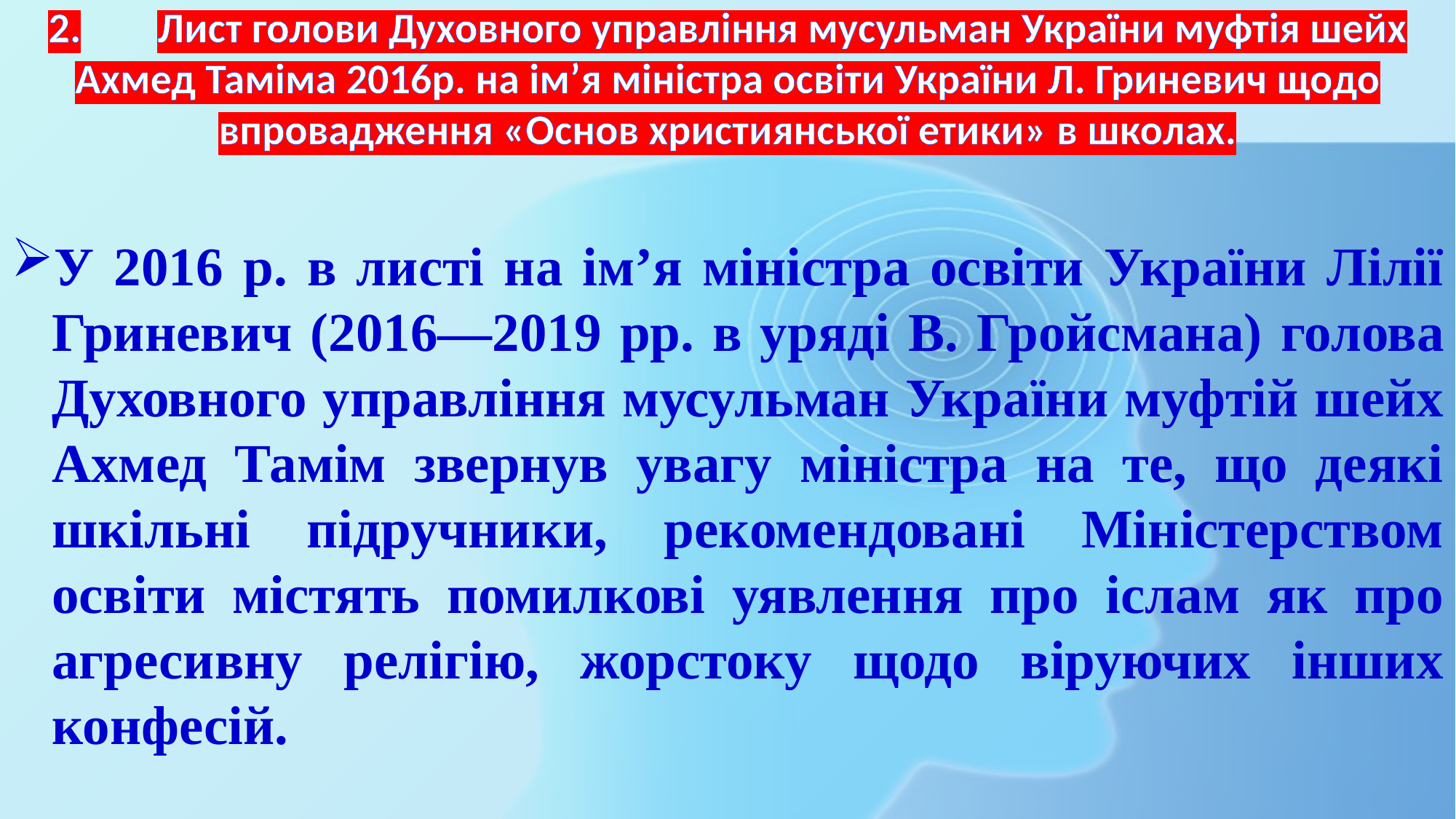

# 2.	Лист голови Духовного управління мусульман України муфтія шейх Ахмед Таміма 2016р. на ім’я міністра освіти України Л. Гриневич щодо впровадження «Основ християнської етики» в школах.
У 2016 р. в листі на ім’я міністра освіти України Лілії Гриневич (2016—2019 рр. в уряді В. Гройсмана) голова Духовного управління мусульман України муфтій шейх Ахмед Тамім звернув увагу міністра на те, що деякі шкільні підручники, рекомендовані Міністерством освіти містять помилкові уявлення про іслам як про агресивну релігію, жорстоку щодо віруючих інших конфесій.